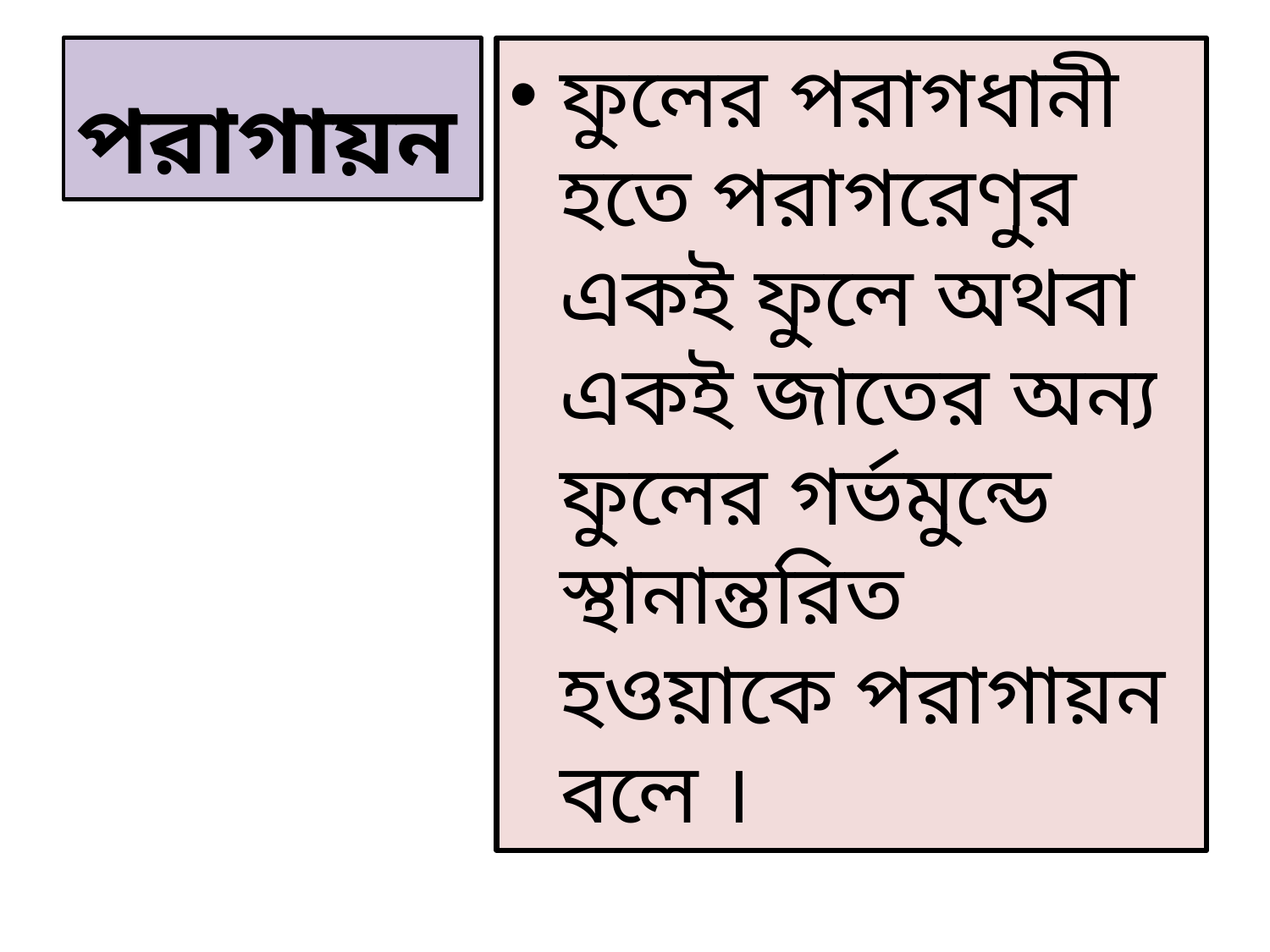

# পরাগায়ন
ফুলের পরাগধানী হতে পরাগরেণুর একই ফুলে অথবা একই জাতের অন্য ফুলের গর্ভমুন্ডে স্থানান্তরিত হওয়াকে পরাগায়ন বলে ।